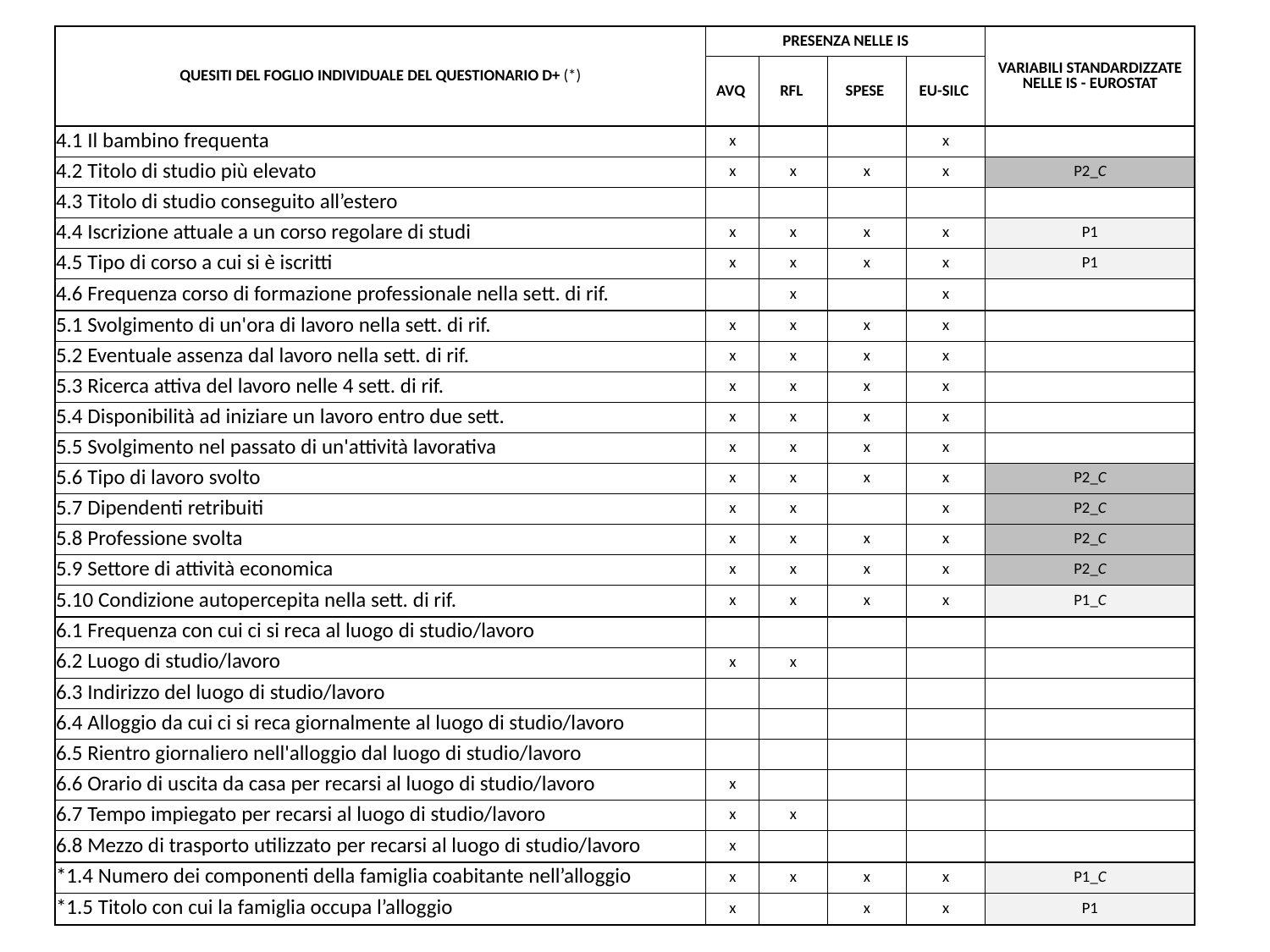

| QUESITI DEL FOGLIO INDIVIDUALE DEL QUESTIONARIO D+ (\*) | PRESENZA NELLE IS |  |  |  | VARIABILI STANDARDIZZATE NELLE IS - EUROSTAT |
| --- | --- | --- | --- | --- | --- |
|  | AVQ | RFL | SPESE | EU-SILC |  |
| 4.1 Il bambino frequenta | x |  |  | x |  |
| 4.2 Titolo di studio più elevato | x | x | x | x | P2\_C |
| 4.3 Titolo di studio conseguito all’estero |  |  |  |  |  |
| 4.4 Iscrizione attuale a un corso regolare di studi | x | x | x | x | P1 |
| 4.5 Tipo di corso a cui si è iscritti | x | x | x | x | P1 |
| 4.6 Frequenza corso di formazione professionale nella sett. di rif. |  | x |  | x |  |
| 5.1 Svolgimento di un'ora di lavoro nella sett. di rif. | x | x | x | x |  |
| 5.2 Eventuale assenza dal lavoro nella sett. di rif. | x | x | x | x |  |
| 5.3 Ricerca attiva del lavoro nelle 4 sett. di rif. | x | x | x | x |  |
| 5.4 Disponibilità ad iniziare un lavoro entro due sett. | x | x | x | x |  |
| 5.5 Svolgimento nel passato di un'attività lavorativa | x | x | x | x |  |
| 5.6 Tipo di lavoro svolto | x | x | x | x | P2\_C |
| 5.7 Dipendenti retribuiti | x | x |  | x | P2\_C |
| 5.8 Professione svolta | x | x | x | x | P2\_C |
| 5.9 Settore di attività economica | x | x | x | x | P2\_C |
| 5.10 Condizione autopercepita nella sett. di rif. | x | x | x | x | P1\_C |
| 6.1 Frequenza con cui ci si reca al luogo di studio/lavoro |  |  |  |  |  |
| 6.2 Luogo di studio/lavoro | x | x |  |  |  |
| 6.3 Indirizzo del luogo di studio/lavoro |  |  |  |  |  |
| 6.4 Alloggio da cui ci si reca giornalmente al luogo di studio/lavoro |  |  |  |  |  |
| 6.5 Rientro giornaliero nell'alloggio dal luogo di studio/lavoro |  |  |  |  |  |
| 6.6 Orario di uscita da casa per recarsi al luogo di studio/lavoro | x |  |  |  |  |
| 6.7 Tempo impiegato per recarsi al luogo di studio/lavoro | x | x |  |  |  |
| 6.8 Mezzo di trasporto utilizzato per recarsi al luogo di studio/lavoro | x |  |  |  |  |
| \*1.4 Numero dei componenti della famiglia coabitante nell’alloggio | x | x | x | x | P1\_C |
| \*1.5 Titolo con cui la famiglia occupa l’alloggio | x |  | x | x | P1 |